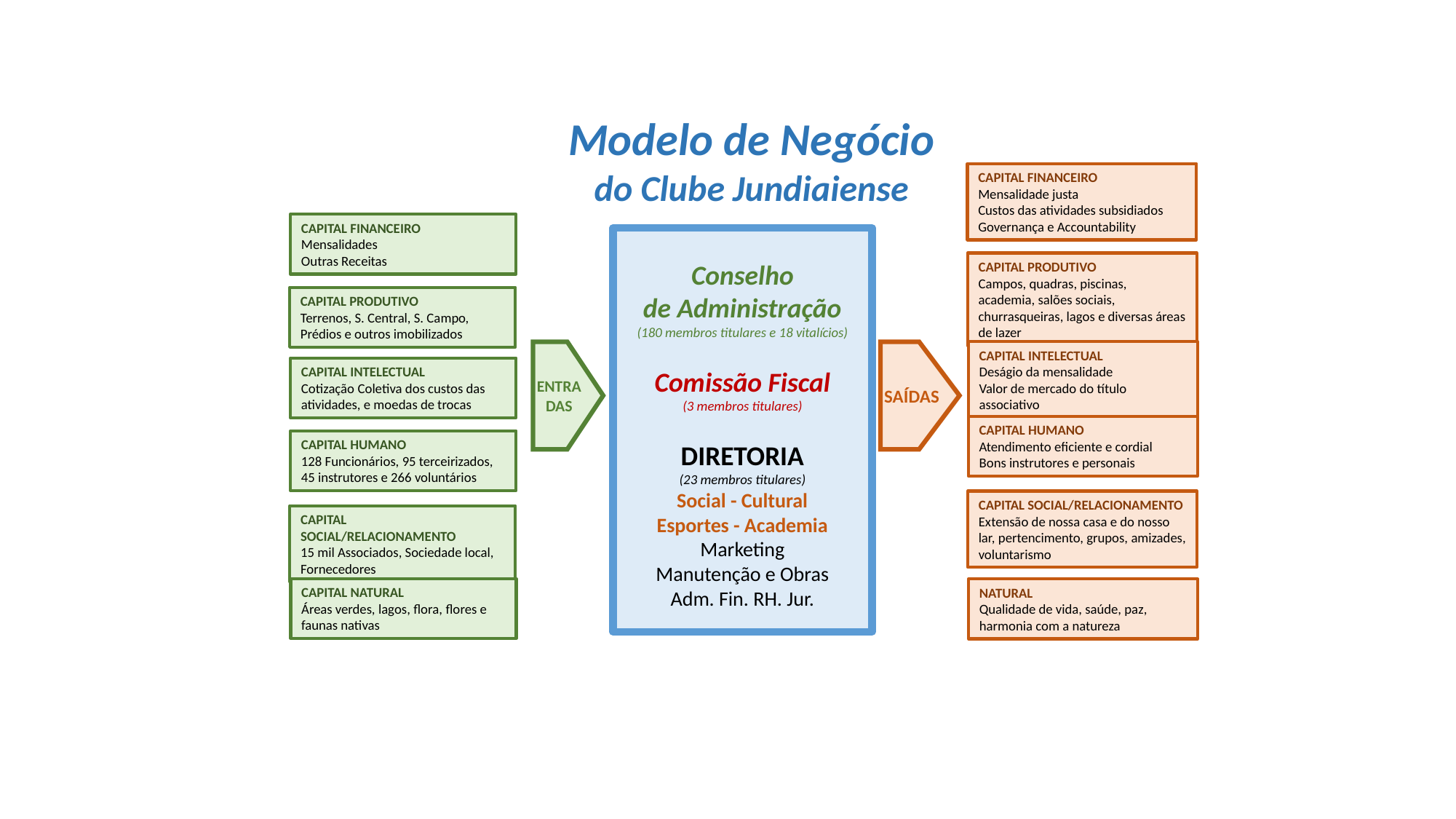

Modelo de Negócio
do Clube Jundiaiense
CAPITAL FINANCEIRO
Mensalidade justa
Custos das atividades subsidiados
Governança e Accountability
CAPITAL FINANCEIRO
Mensalidades
Outras Receitas

Conselho
de Administração
(180 membros titulares e 18 vitalícios)

Comissão Fiscal
(3 membros titulares)

DIRETORIA
(23 membros titulares)
Social - Cultural
Esportes - Academia
Marketing
Manutenção e Obras
Adm. Fin. RH. Jur.

CAPITAL PRODUTIVO
Campos, quadras, piscinas, academia, salões sociais, churrasqueiras, lagos e diversas áreas de lazer
CAPITAL PRODUTIVO
Terrenos, S. Central, S. Campo, Prédios e outros imobilizados
CAPITAL INTELECTUAL
Deságio da mensalidade
Valor de mercado do título associativo
ENTRA
DAS
SAÍDAS
CAPITAL INTELECTUAL
Cotização Coletiva dos custos das atividades, e moedas de trocas
CAPITAL HUMANO
Atendimento eficiente e cordial
Bons instrutores e personais
CAPITAL HUMANO
128 Funcionários, 95 terceirizados, 45 instrutores e 266 voluntários
CAPITAL SOCIAL/RELACIONAMENTO
Extensão de nossa casa e do nosso lar, pertencimento, grupos, amizades, voluntarismo
CAPITAL SOCIAL/RELACIONAMENTO
15 mil Associados, Sociedade local, Fornecedores
CAPITAL NATURAL
Áreas verdes, lagos, flora, flores e faunas nativas
NATURAL
Qualidade de vida, saúde, paz,
harmonia com a natureza